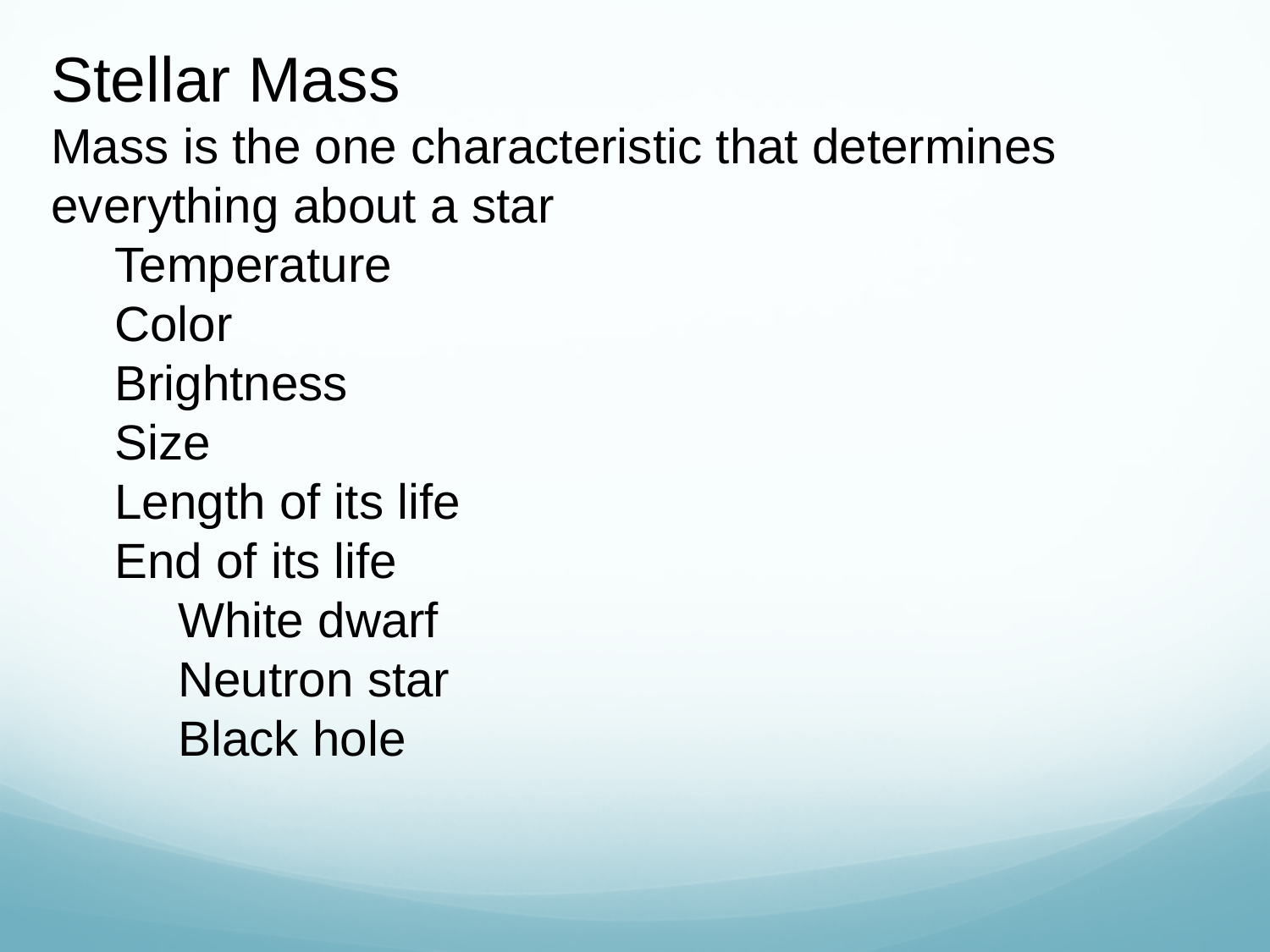

Stellar Mass
Mass is the one characteristic that determines everything about a star
Temperature
Color
Brightness
Size
Length of its life
End of its life
White dwarf
Neutron star
Black hole